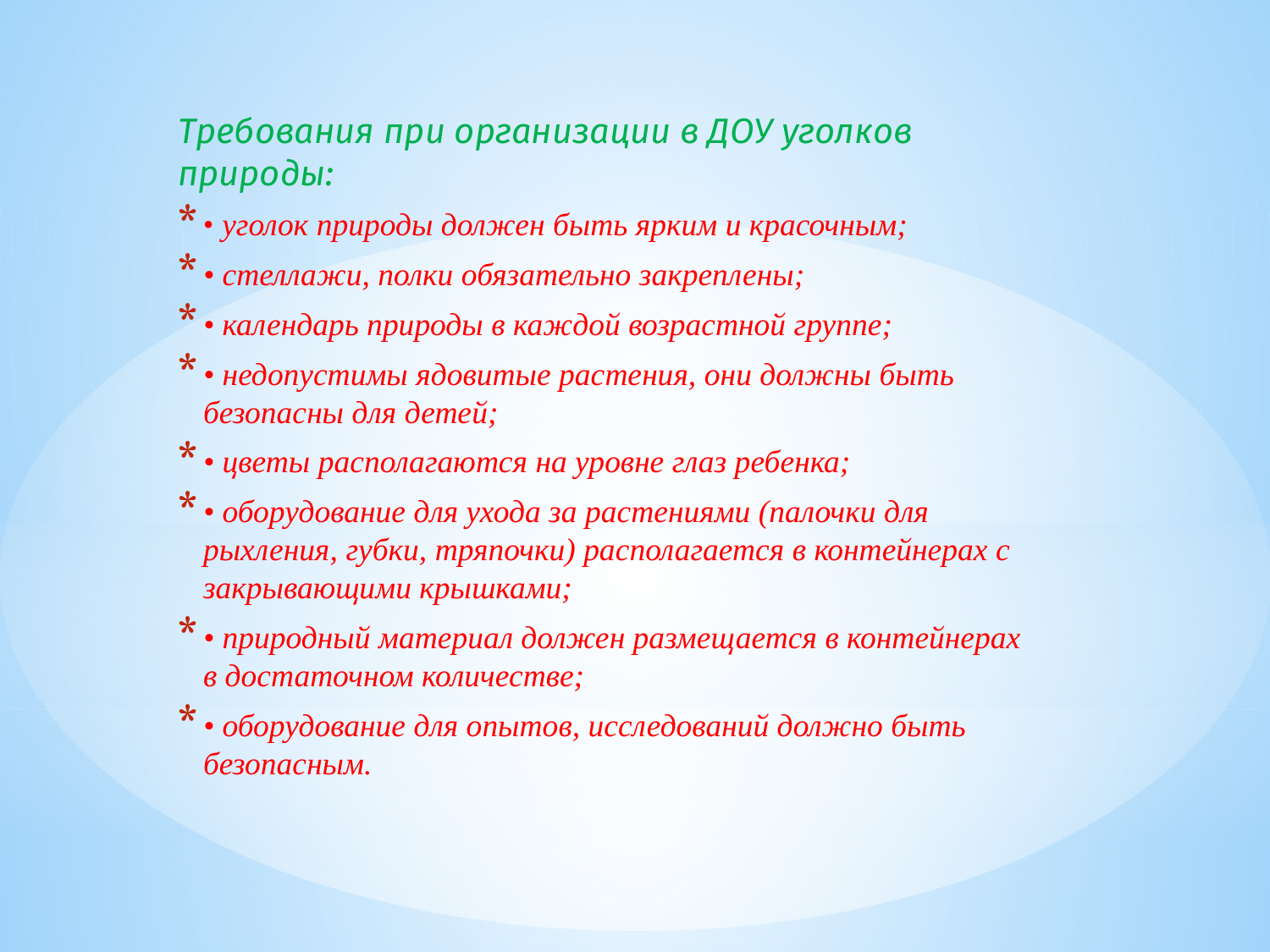

Требования при организации в ДОУ уголков природы:
• уголок природы должен быть ярким и красочным;
• стеллажи, полки обязательно закреплены;
• календарь природы в каждой возрастной группе;
• недопустимы ядовитые растения, они должны быть безопасны для детей;
• цветы располагаются на уровне глаз ребенка;
• оборудование для ухода за растениями (палочки для рыхления, губки, тряпочки) располагается в контейнерах с закрывающими крышками;
• природный материал должен размещается в контейнерах в достаточном количестве;
• оборудование для опытов, исследований должно быть безопасным.

#